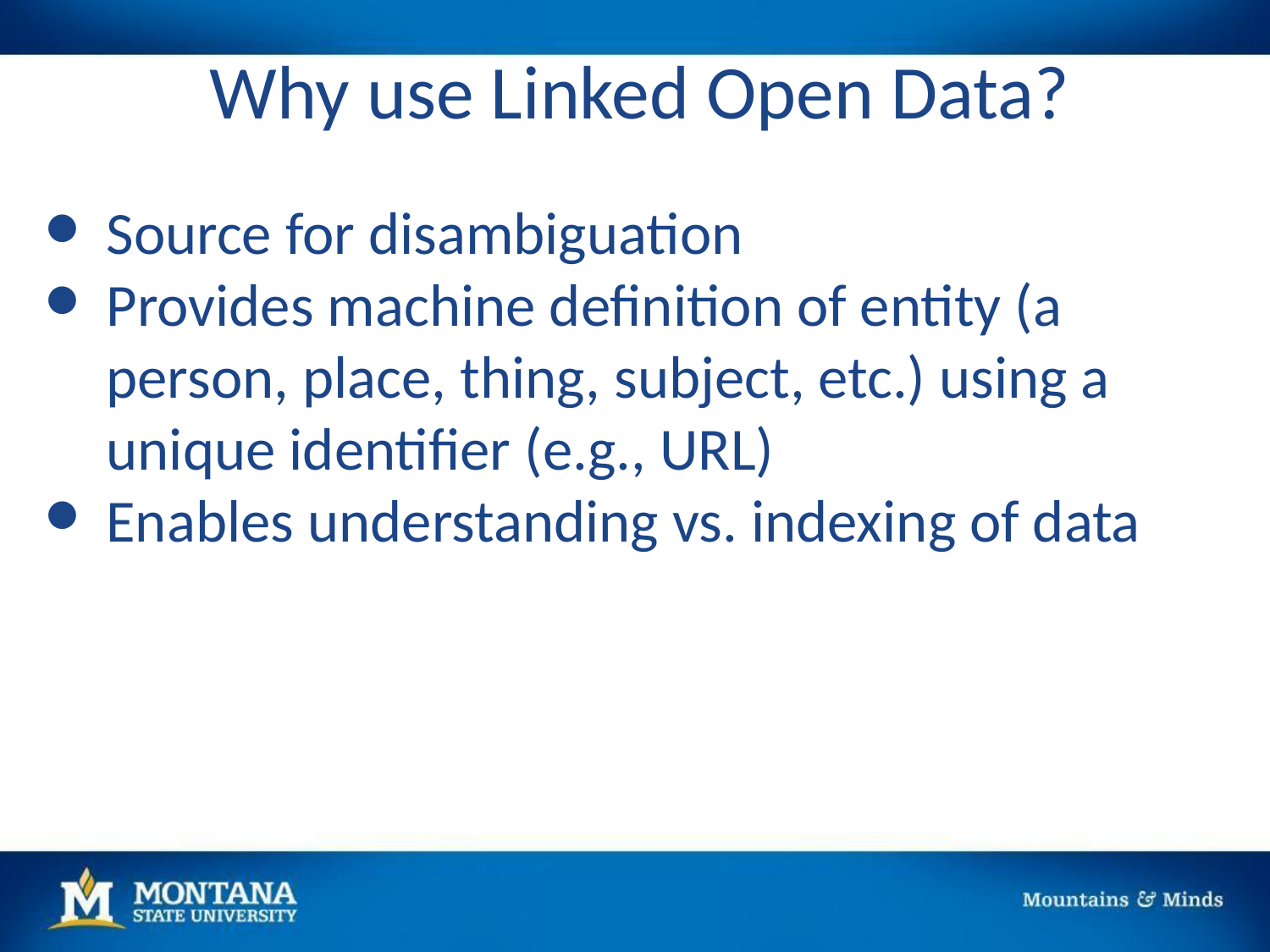

# Why use Linked Open Data?
Source for disambiguation
Provides machine definition of entity (a person, place, thing, subject, etc.) using a unique identifier (e.g., URL)
Enables understanding vs. indexing of data